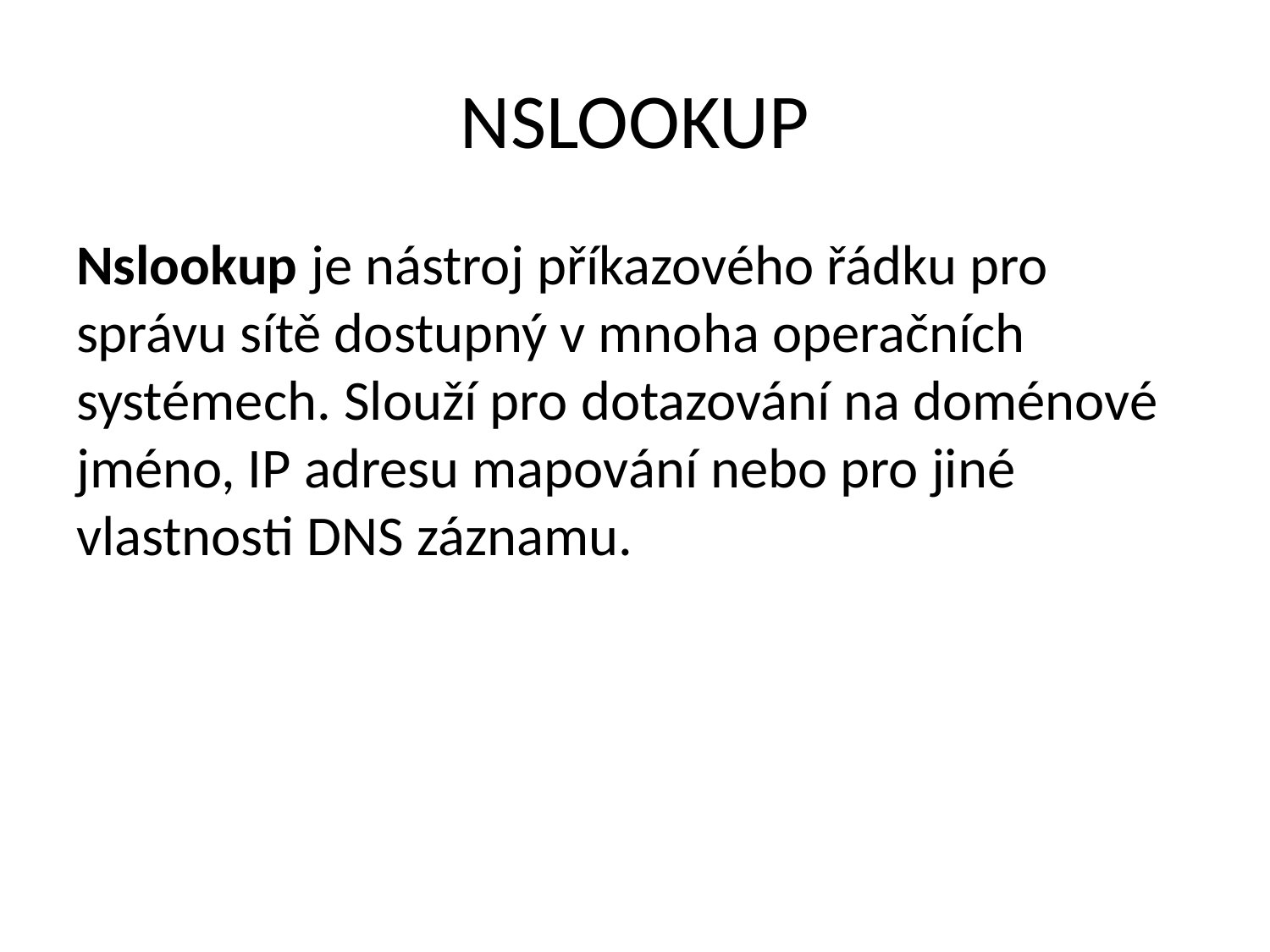

# NSLOOKUP
Nslookup je nástroj příkazového řádku pro správu sítě dostupný v mnoha operačních systémech. Slouží pro dotazování na doménové jméno, IP adresu mapování nebo pro jiné vlastnosti DNS záznamu.